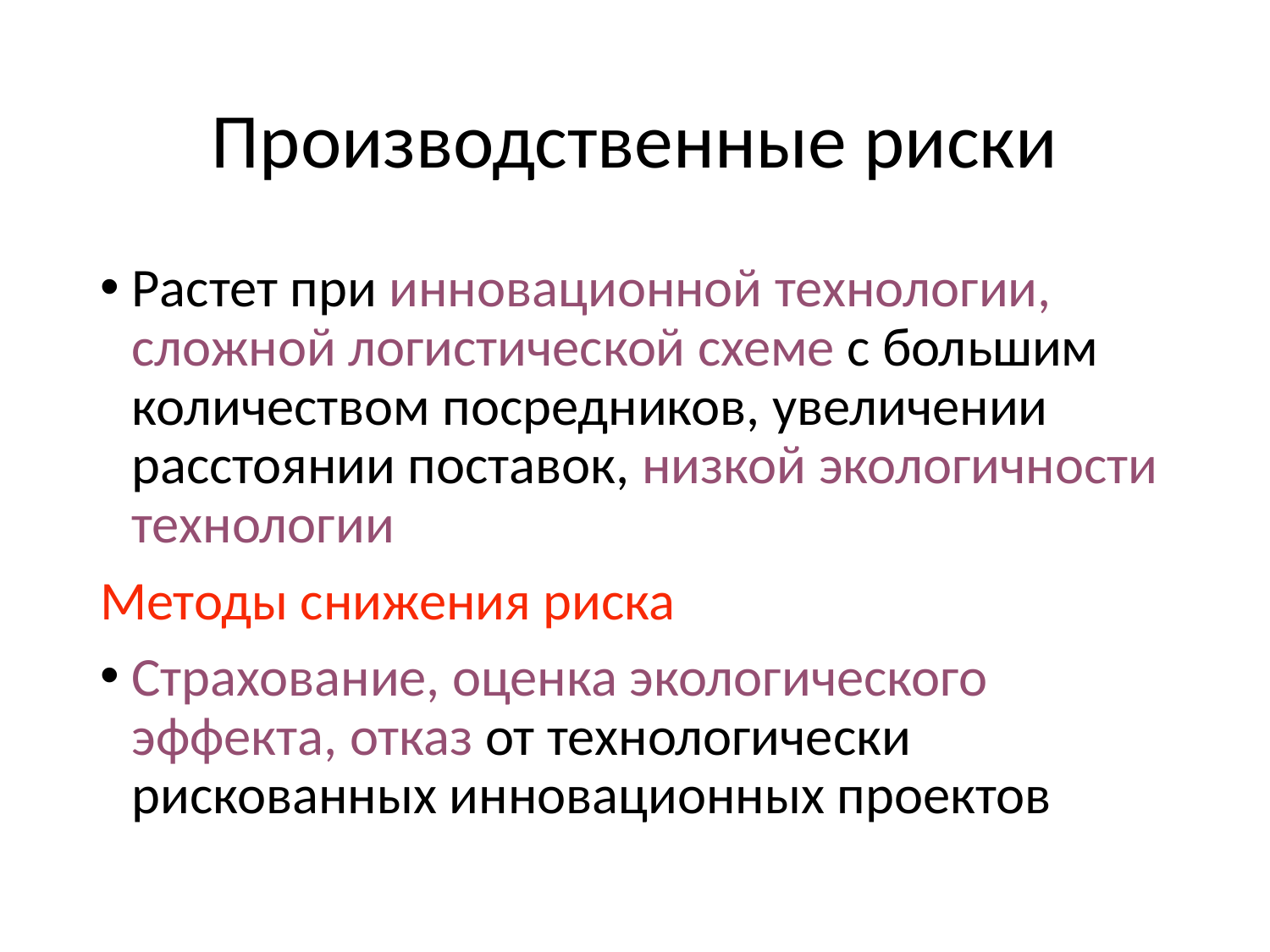

Производственные риски
Растет при инновационной технологии, сложной логистической схеме с большим количеством посредников, увеличении расстоянии поставок, низкой экологичности технологии
Методы снижения риска
Страхование, оценка экологического эффекта, отказ от технологически рискованных инновационных проектов